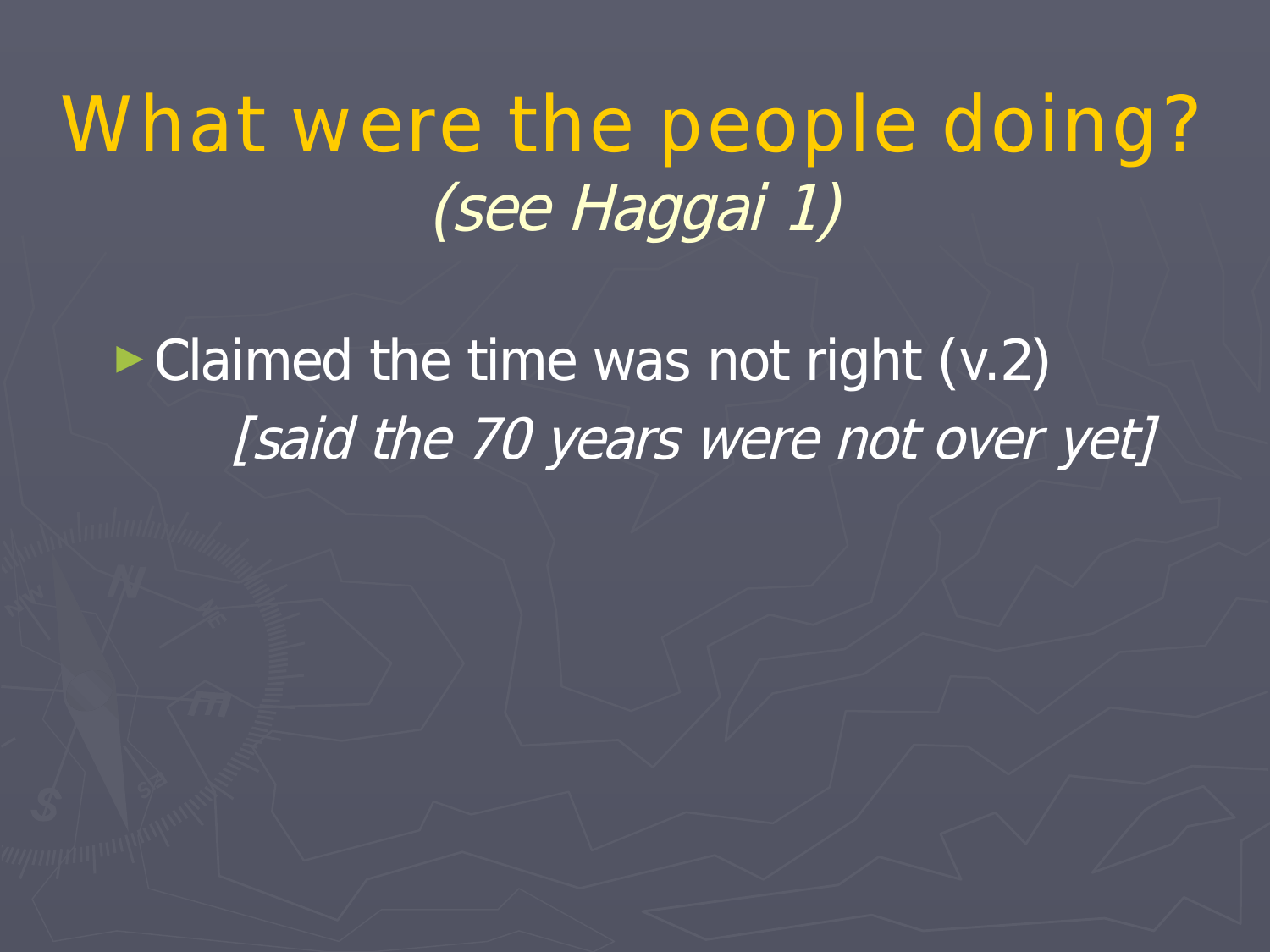

# What were the people doing? (see Haggai 1)
Claimed the time was not right (v.2)
       [said the 70 years were not over yet]